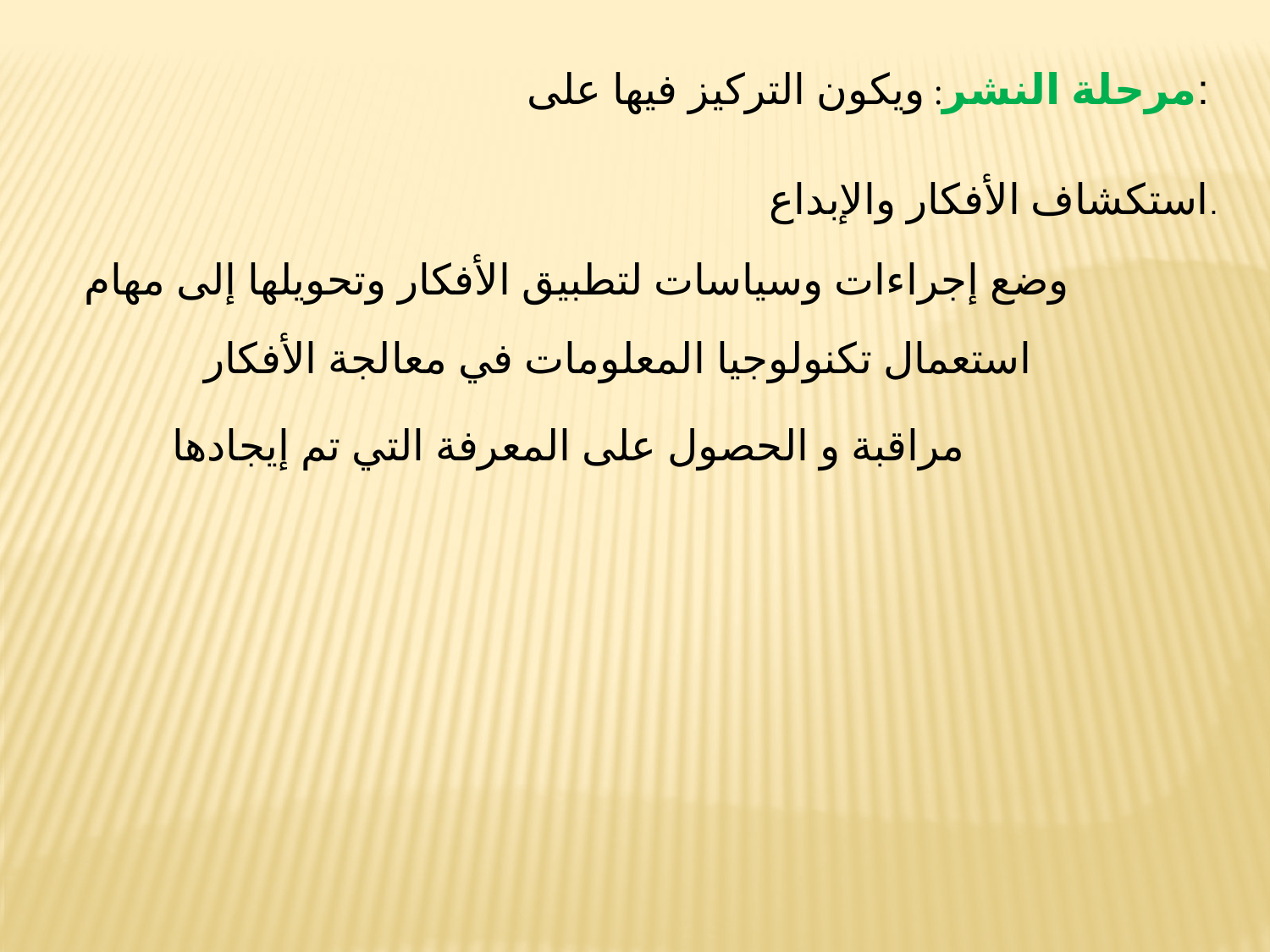

مرحلة النشر: ویكون التركیز فیها على:
استكشاف الأفكار والإبداع.
وضع إجراءات وسیاسات لتطبیق الأفكار وتحویلها إلى مهام
استعمال تكنولوجیا المعلومات في معالجة الأفكار
مراقبة و الحصول على المعرفة التي تم إیجادها